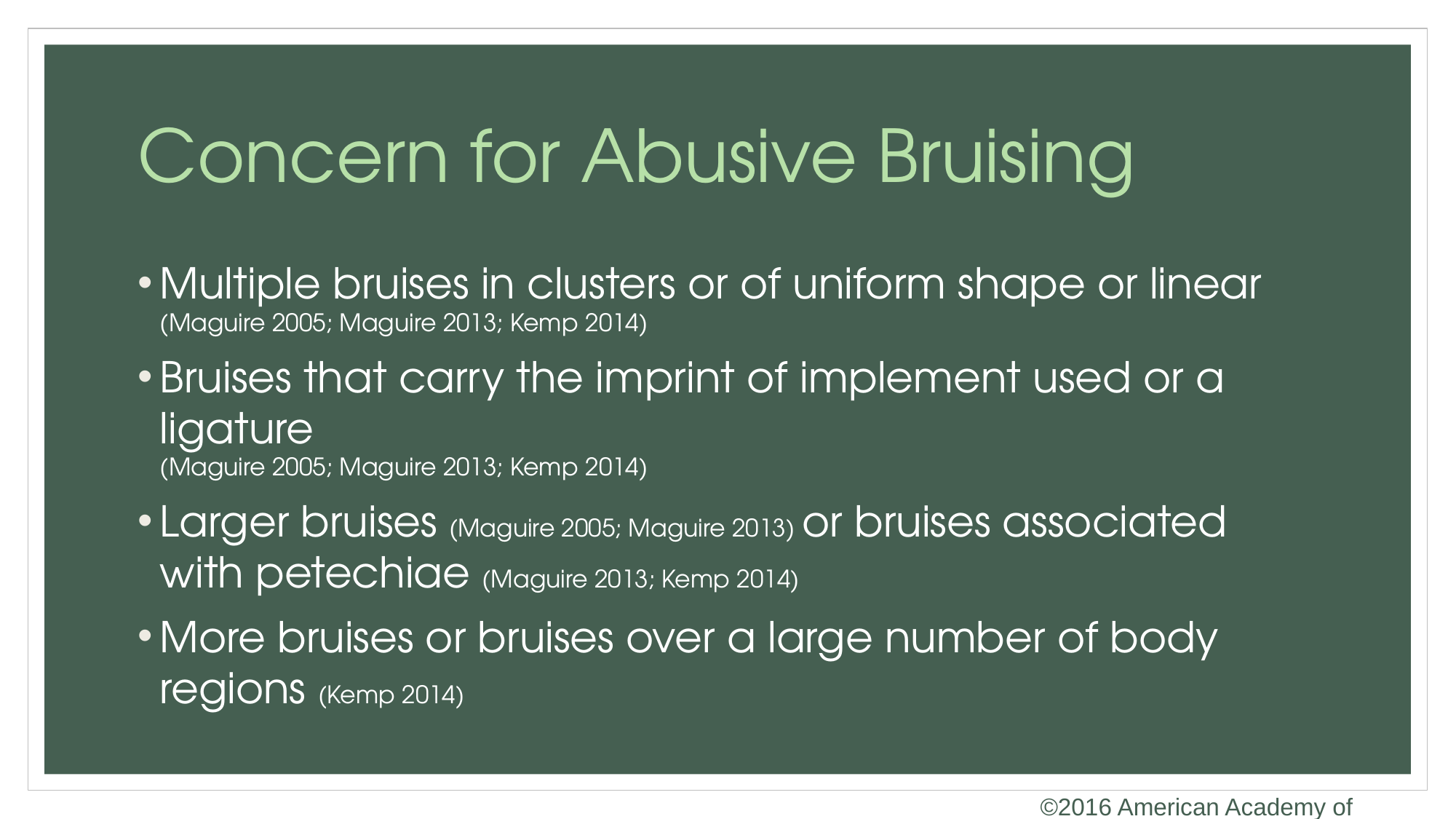

# Concern for Abusive Bruising
Multiple bruises in clusters or of uniform shape or linear
(Maguire 2005; Maguire 2013; Kemp 2014)
Bruises that carry the imprint of implement used or a ligature
(Maguire 2005; Maguire 2013; Kemp 2014)
Larger bruises (Maguire 2005; Maguire 2013) or bruises associated with petechiae (Maguire 2013; Kemp 2014)
More bruises or bruises over a large number of body regions (Kemp 2014)

©2016 American Academy of Pediatrics